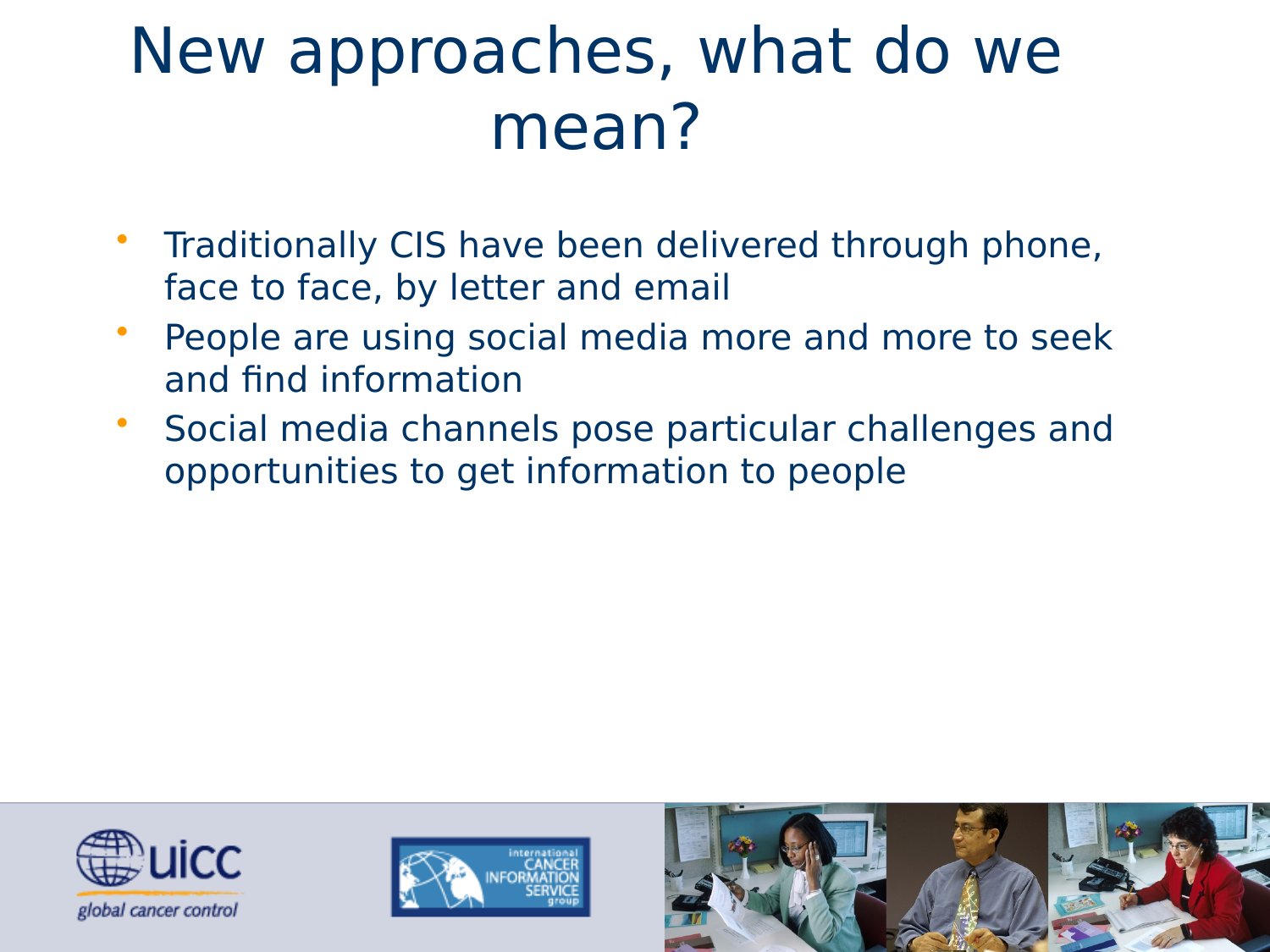

# New approaches, what do we mean?
Traditionally CIS have been delivered through phone, face to face, by letter and email
People are using social media more and more to seek and find information
Social media channels pose particular challenges and opportunities to get information to people